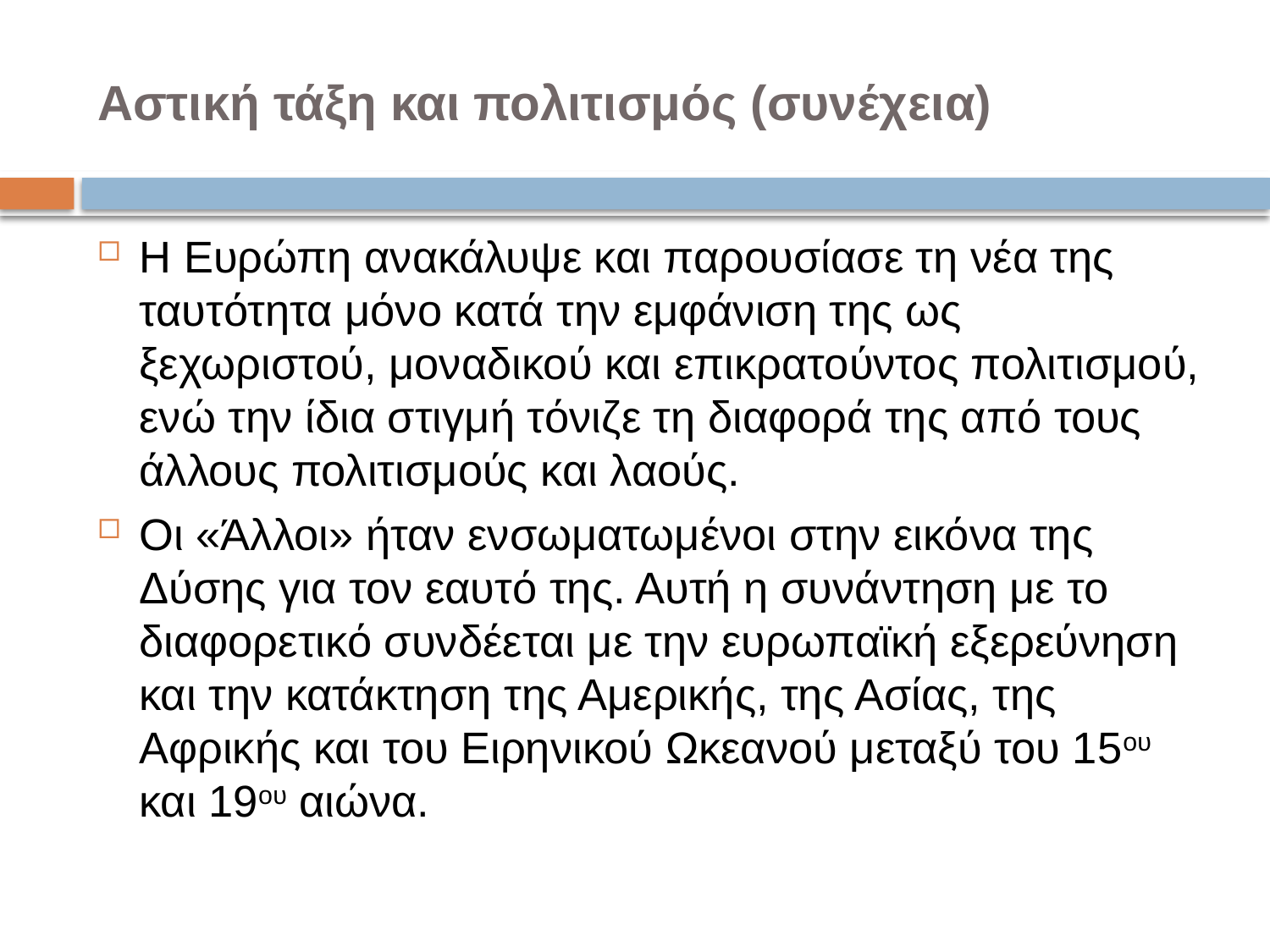

# Αστική τάξη και πολιτισμός (συνέχεια)
Η Ευρώπη ανακάλυψε και παρουσίασε τη νέα της ταυτότητα μόνο κατά την εμφάνιση της ως ξεχωριστού, μοναδικού και επικρατούντος πολιτισμού, ενώ την ίδια στιγμή τόνιζε τη διαφορά της από τους άλλους πολιτισμούς και λαούς.
Οι «Άλλοι» ήταν ενσωματωμένοι στην εικόνα της Δύσης για τον εαυτό της. Αυτή η συνάντηση με το διαφορετικό συνδέεται με την ευρωπαϊκή εξερεύνηση και την κατάκτηση της Αμερικής, της Ασίας, της Αφρικής και του Ειρηνικού Ωκεανού μεταξύ του 15ου και 19ου αιώνα.